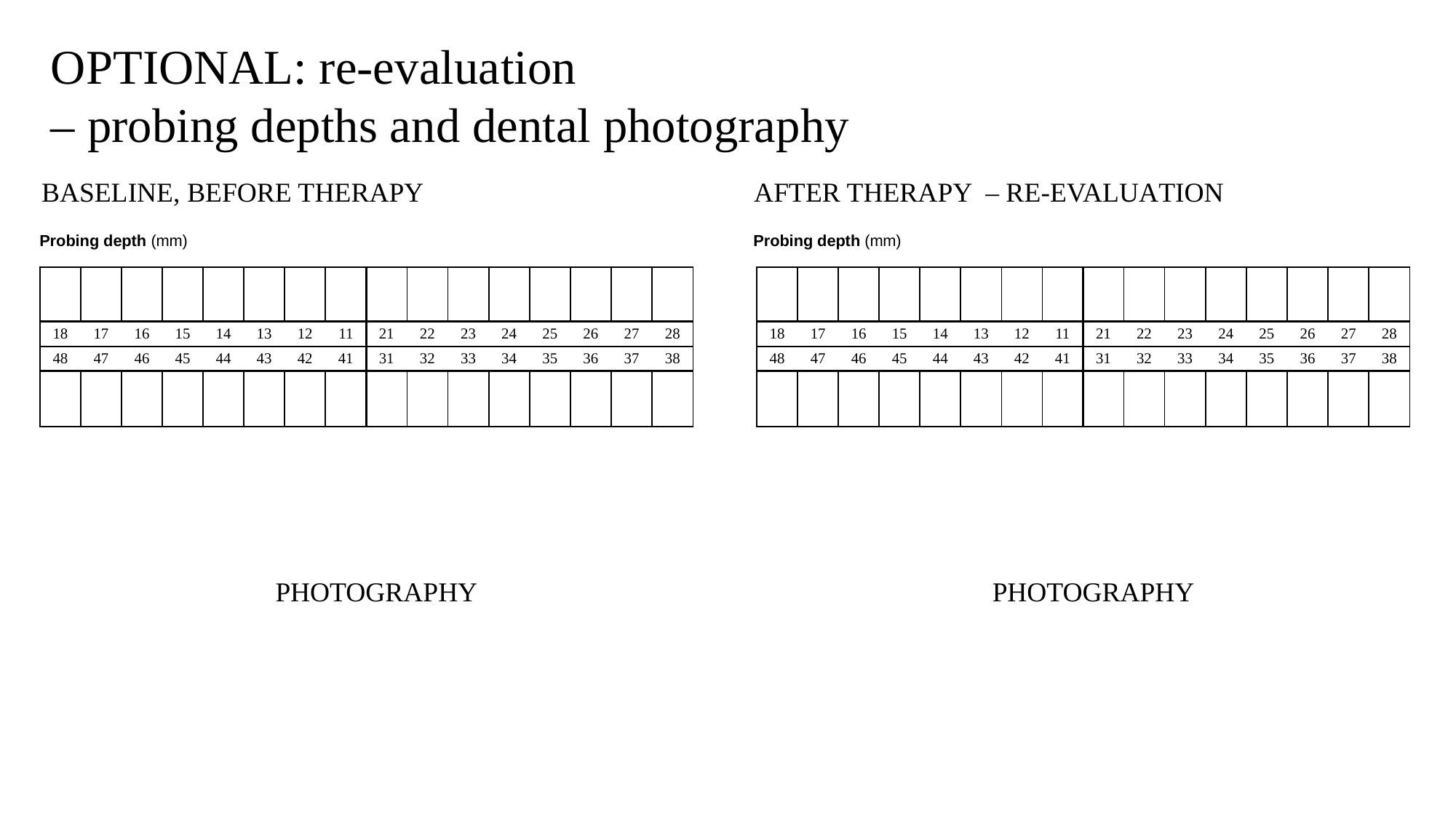

# OPTIONAL: re-evaluation – probing depths and dental photography
BASELINE, BEFORE THERAPY
AFTER THERAPY  – RE-EVALUATION
Probing depth (mm)

Probing depth (mm)

|  |  |  |  |  |  |  |  |  |  |  |  |  |  |  |  |
| --- | --- | --- | --- | --- | --- | --- | --- | --- | --- | --- | --- | --- | --- | --- | --- |
| 18 | 17 | 16 | 15 | 14 | 13 | 12 | 11 | 21 | 22 | 23 | 24 | 25 | 26 | 27 | 28 |
| 48 | 47 | 46 | 45 | 44 | 43 | 42 | 41 | 31 | 32 | 33 | 34 | 35 | 36 | 37 | 38 |
|  |  |  |  |  |  |  |  |  |  |  |  |  |  |  |  |
|  |  |  |  |  |  |  |  |  |  |  |  |  |  |  |  |
| --- | --- | --- | --- | --- | --- | --- | --- | --- | --- | --- | --- | --- | --- | --- | --- |
| 18 | 17 | 16 | 15 | 14 | 13 | 12 | 11 | 21 | 22 | 23 | 24 | 25 | 26 | 27 | 28 |
| 48 | 47 | 46 | 45 | 44 | 43 | 42 | 41 | 31 | 32 | 33 | 34 | 35 | 36 | 37 | 38 |
|  |  |  |  |  |  |  |  |  |  |  |  |  |  |  |  |
PHOTOGRAPHY
PHOTOGRAPHY